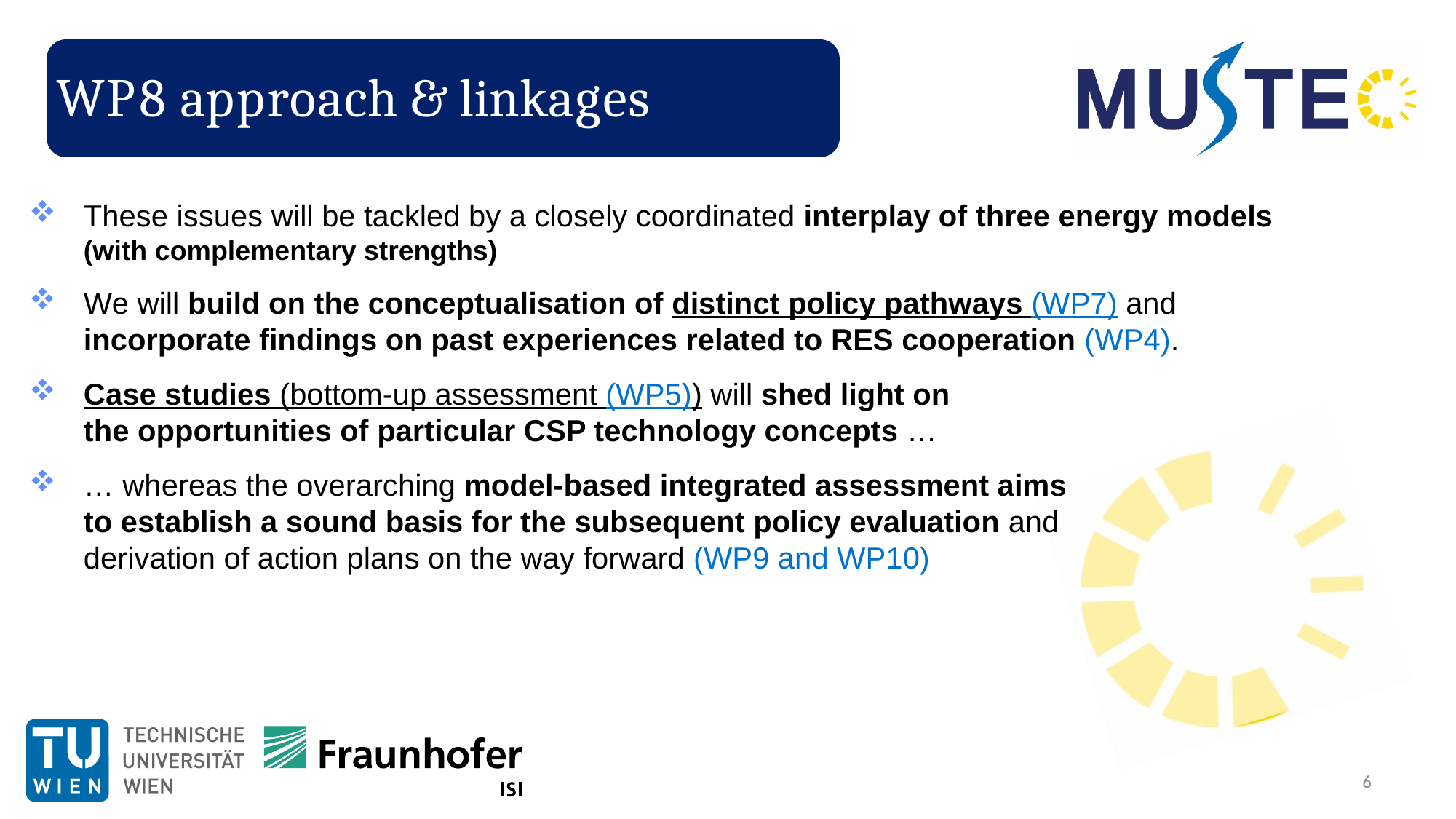

# WP8 approach & linkages
These issues will be tackled by a closely coordinated interplay of three energy models (with complementary strengths)
We will build on the conceptualisation of distinct policy pathways (WP7) and incorporate findings on past experiences related to RES cooperation (WP4).
Case studies (bottom-up assessment (WP5)) will shed light on
the opportunities of particular CSP technology concepts …
… whereas the overarching model-based integrated assessment aims
to establish a sound basis for the subsequent policy evaluation and
derivation of action plans on the way forward (WP9 and WP10)
6